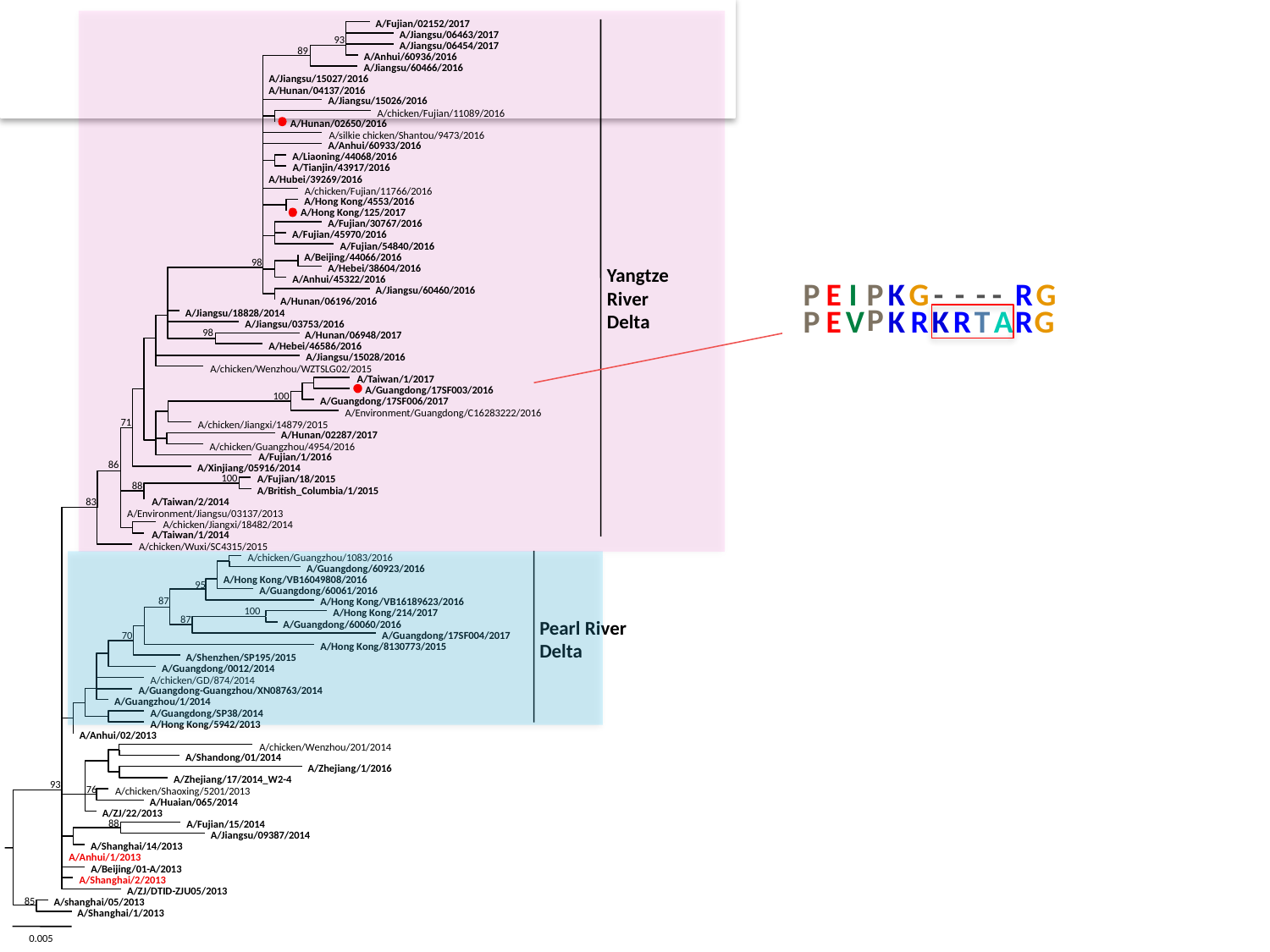

A/Fujian/02152/2017

A/Jiangsu/15027/2016

A/chicken/Fujian/11089/2016

    A/Hunan/02650/2016

A/chicken/Fujian/11766/2016

A/Fujian/30767/2016

A/Jiangsu/18828/2014

A/Jiangsu/03753/2016

A/Jiangsu/15028/2016

A/chicken/Wenzhou/WZTSLG02/2015
A/Taiwan/1/2017

A/chicken/Guangzhou/4954/2016
A/Fujian/1/2016

A/British_Columbia/1/2015

A/Environment/Jiangsu/03137/2013

A/Guangdong/60923/2016

A/Guangdong/60061/2016

A/Guangdong/60060/2016

A/Shenzhen/SP195/2015

A/Guangdong/0012/2014

A/Guangdong/SP38/2014

A/Hong Kong/5942/2013

A/Anhui/02/2013

A/chicken/Wenzhou/201/2014

A/ZJ/22/2013

A/Beijing/01-A/2013

A/ZJ/DTID-ZJU05/2013

A/Shanghai/1/2013

0.005

A/Jiangsu/06463/2017
93

A/Jiangsu/06454/2017
89

A/Anhui/60936/2016

A/Jiangsu/60466/2016
A/Hunan/04137/2016
A/Jiangsu/15026/2016

A/silkie chicken/Shantou/9473/2016

A/Anhui/60933/2016
A/Liaoning/44068/2016
A/Tianjin/43917/2016
A/Hubei/39269/2016
A/Hong Kong/4553/2016
A/Hong Kong/125/2017
A/Fujian/45970/2016

A/Fujian/54840/2016
A/Beijing/44066/2016
98
A/Hebei/38604/2016
Yangtze River Delta
A/Anhui/45322/2016

A/Jiangsu/60460/2016
A/Hunan/06196/2016
98

A/Hunan/06948/2017
A/Hebei/46586/2016

    A/Guangdong/17SF003/2016

100

A/Guangdong/17SF006/2017
A/Environment/Guangdong/C16283222/2016
71

A/chicken/Jiangxi/14879/2015

A/Hunan/02287/2017
86
A/Xinjiang/05916/2014
100
A/Fujian/18/2015
88
A/Taiwan/2/2014
83

A/chicken/Jiangxi/18482/2014
A/Taiwan/1/2014
A/chicken/Wuxi/SC4315/2015

A/chicken/Guangzhou/1083/2016
A/Hong Kong/VB16049808/2016
95
87
A/Hong Kong/VB16189623/2016
100
A/Hong Kong/214/2017
87
Pearl River Delta

A/Guangdong/17SF004/2017
70
A/Hong Kong/8130773/2015
A/chicken/GD/874/2014
A/Guangdong-Guangzhou/XN08763/2014
A/Guangzhou/1/2014
A/Shandong/01/2014
A/Zhejiang/1/2016
A/Zhejiang/17/2014_W2-4
93
76

A/chicken/Shaoxing/5201/2013
A/Huaian/065/2014
88
A/Fujian/15/2014
A/Jiangsu/09387/2014
A/Shanghai/14/2013

A/Anhui/1/2013

A/Shanghai/2/2013
85
A/shanghai/05/2013

-
P
E
I
P
K
G
-
-
-
R
G
P
P
E
V
K
R
K
R
T
A
R
G